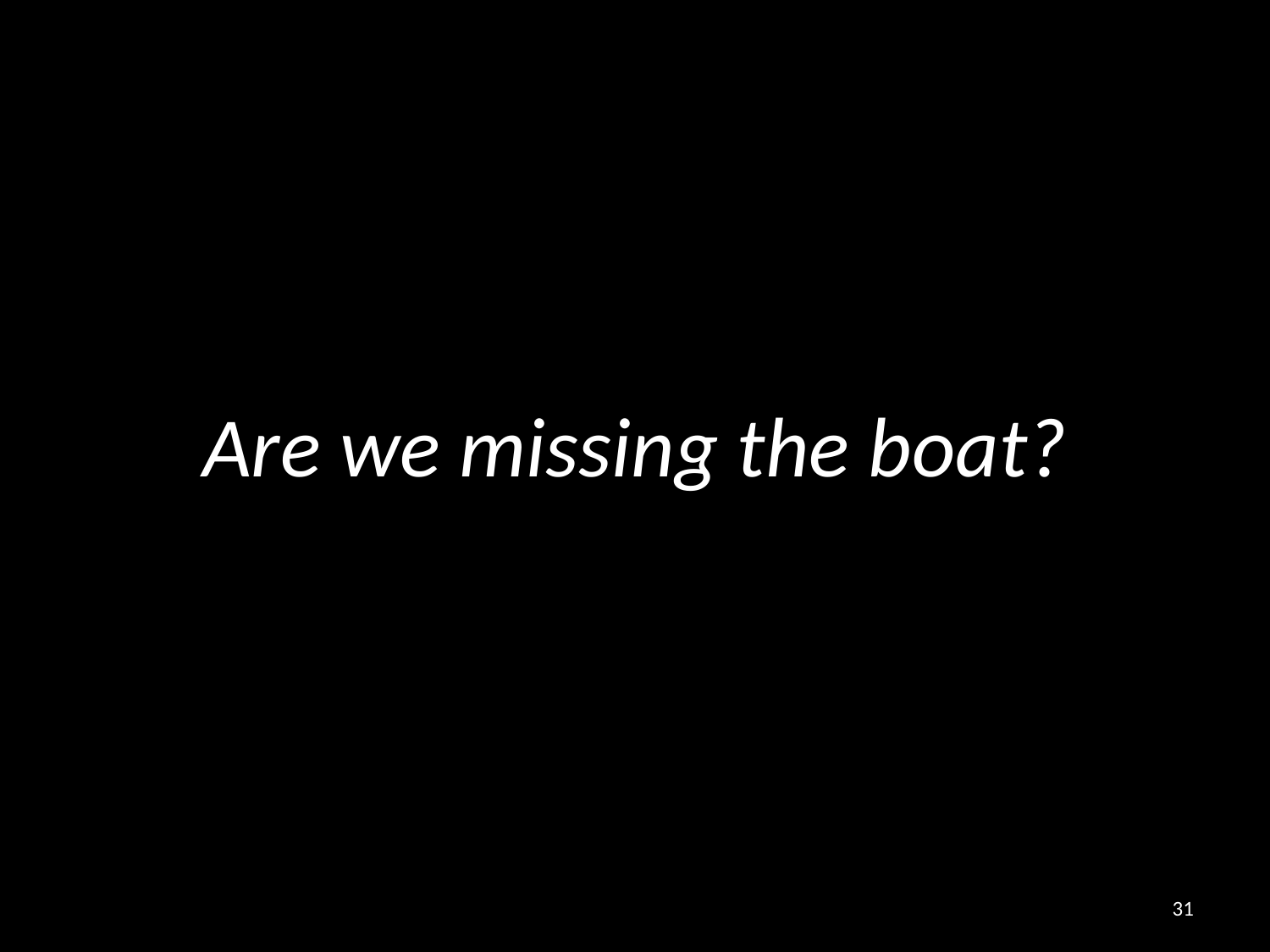

#

Are we missing the boat?
31